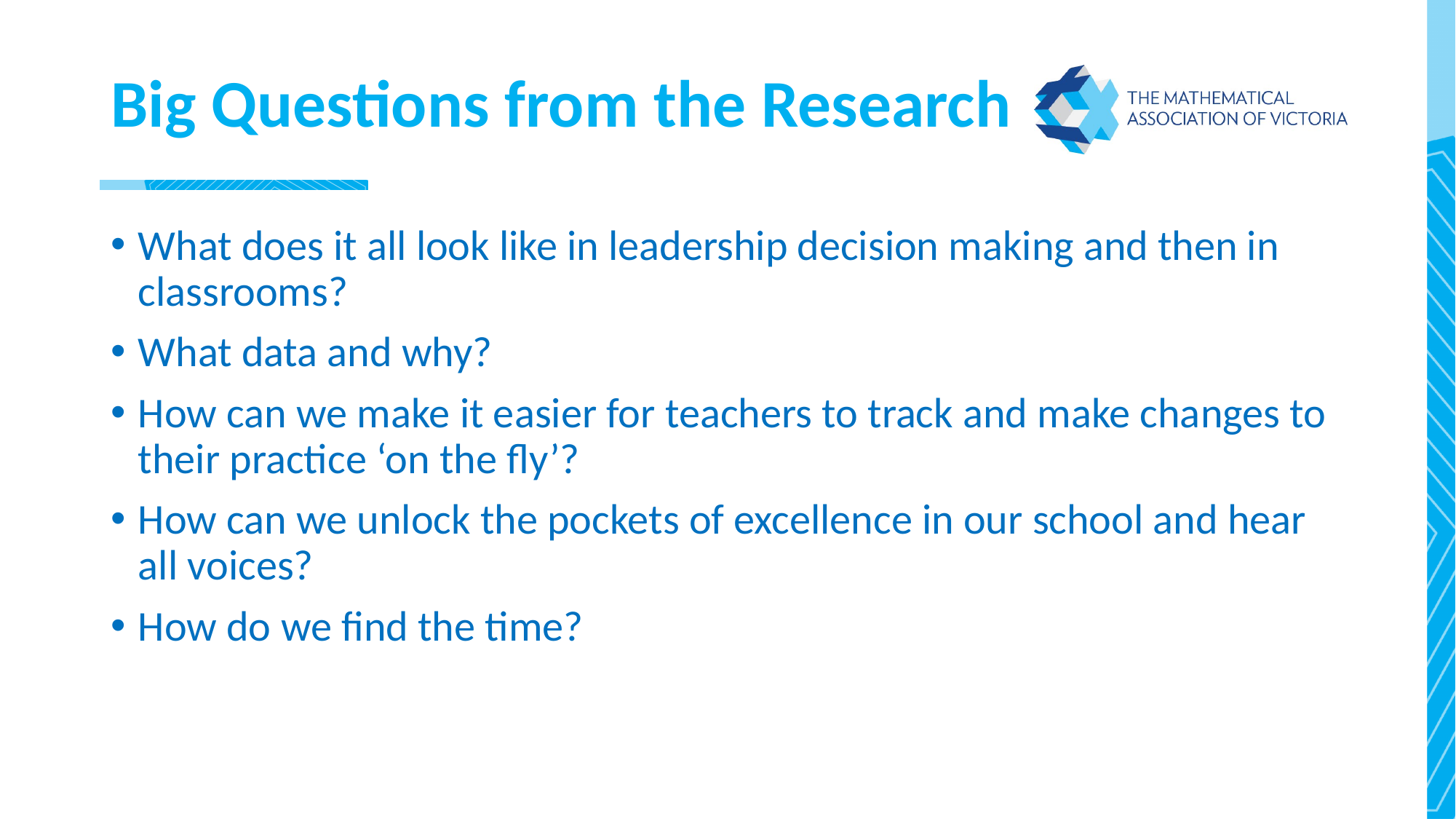

# Big Questions from the Research
What does it all look like in leadership decision making and then in classrooms?
What data and why?
How can we make it easier for teachers to track and make changes to their practice ‘on the fly’?
How can we unlock the pockets of excellence in our school and hear all voices?
How do we find the time?